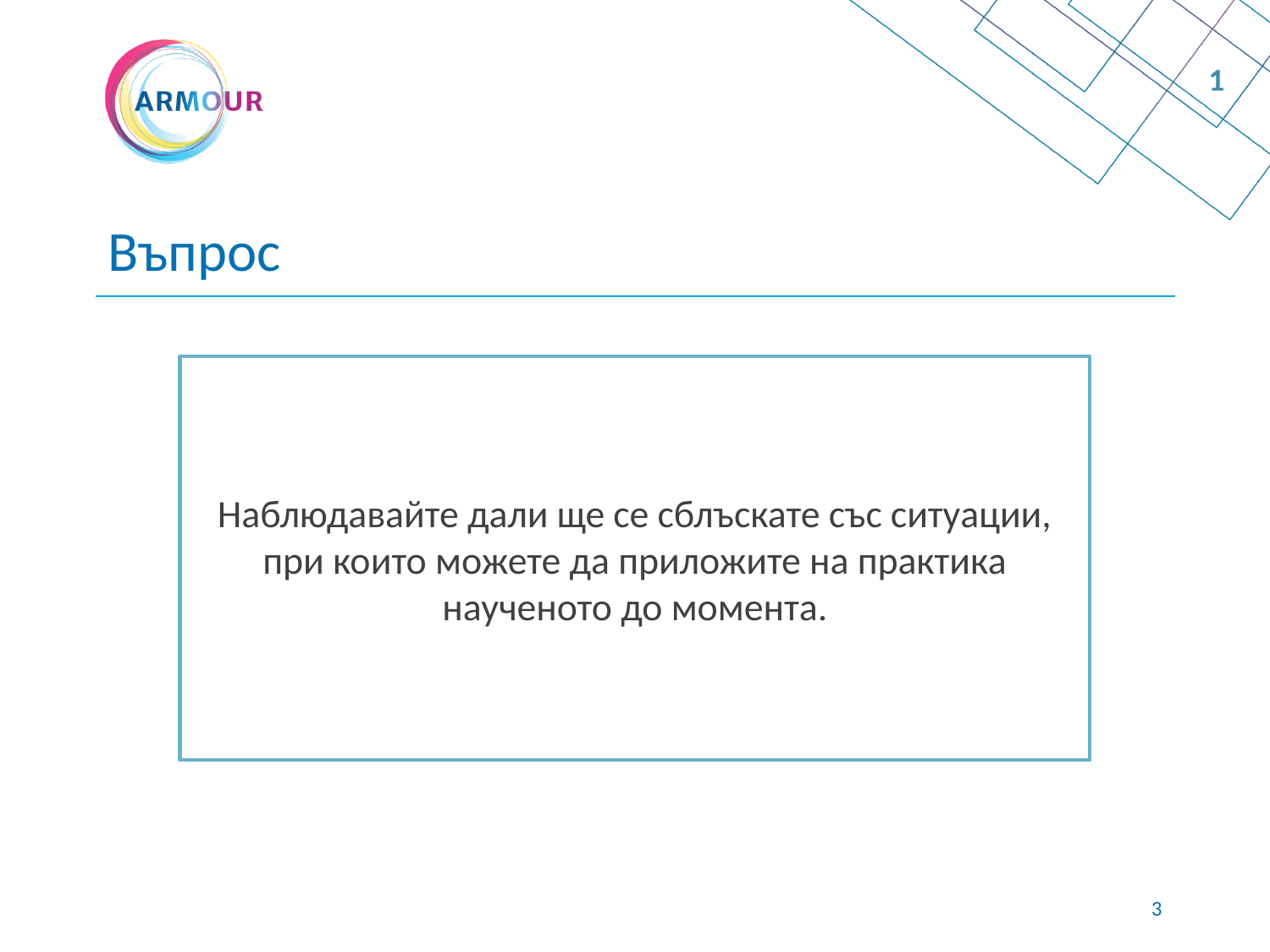

1
# Въпрос
Наблюдавайте дали ще се сблъскате със ситуации, при които можете да приложите на практика наученото до момента.
3